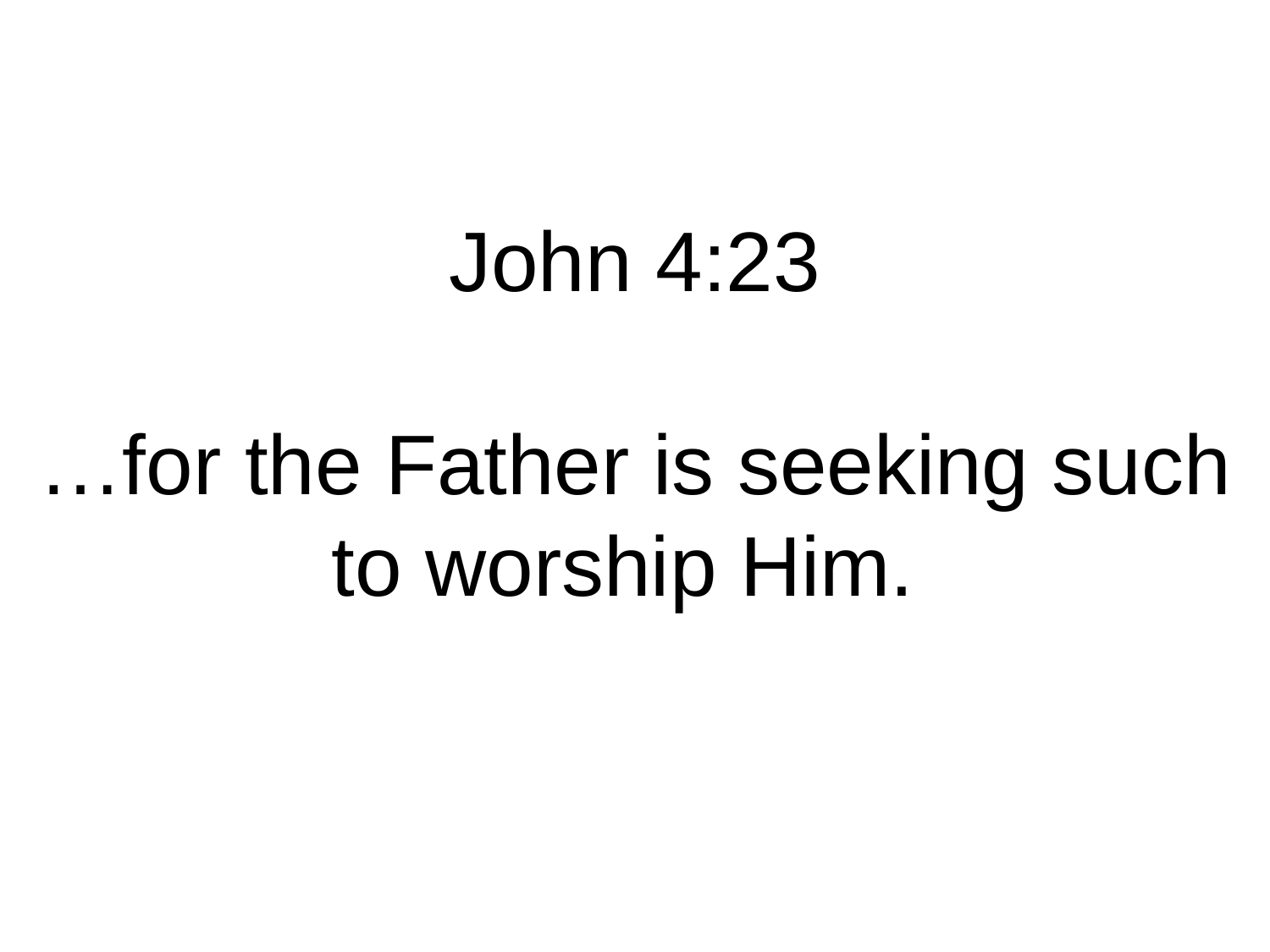

John 4:23

…for the Father is seeking such to worship Him.